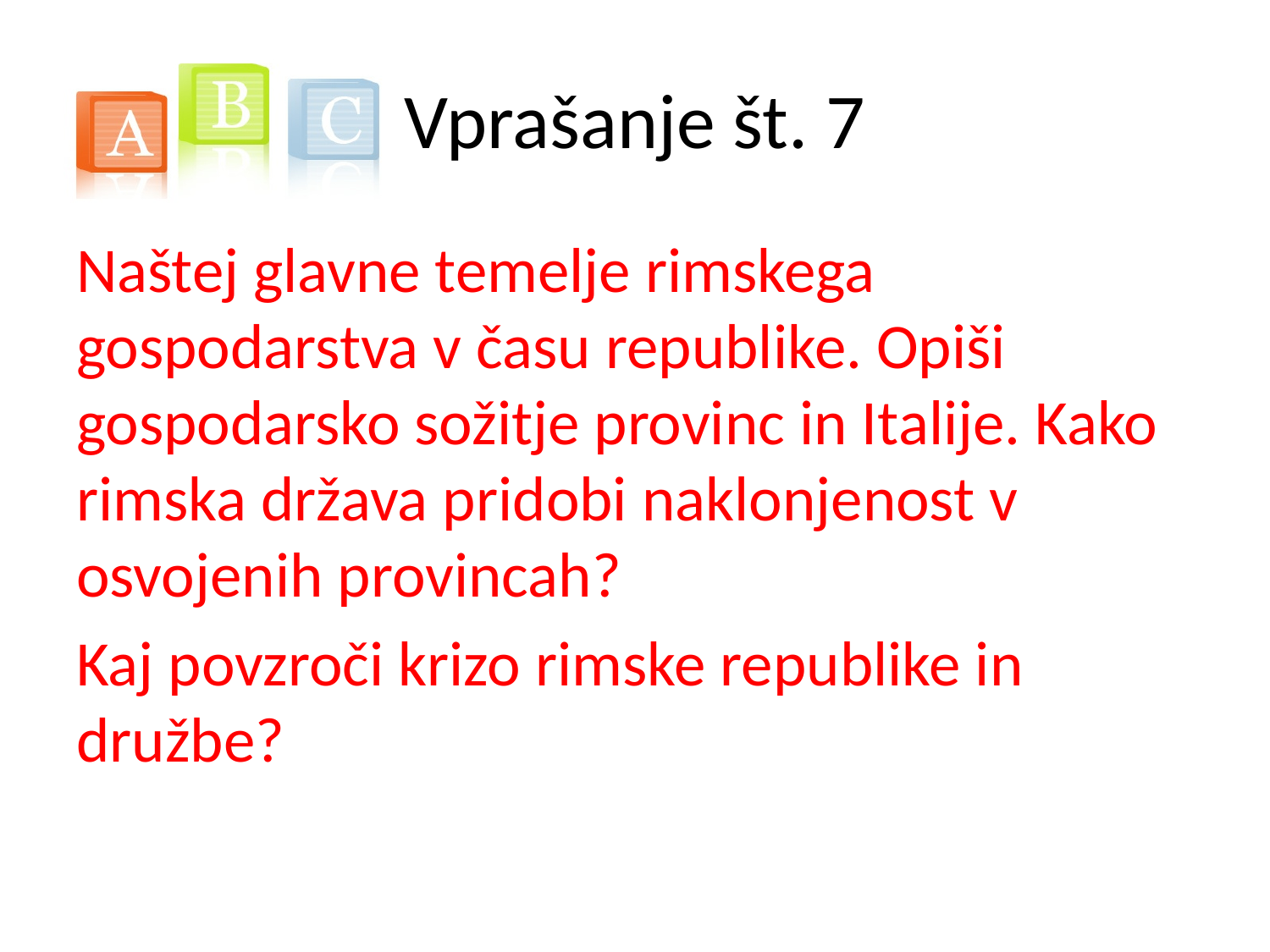

# Vprašanje št. 7
Naštej glavne temelje rimskega gospodarstva v času republike. Opiši gospodarsko sožitje provinc in Italije. Kako rimska država pridobi naklonjenost v osvojenih provincah?
Kaj povzroči krizo rimske republike in družbe?